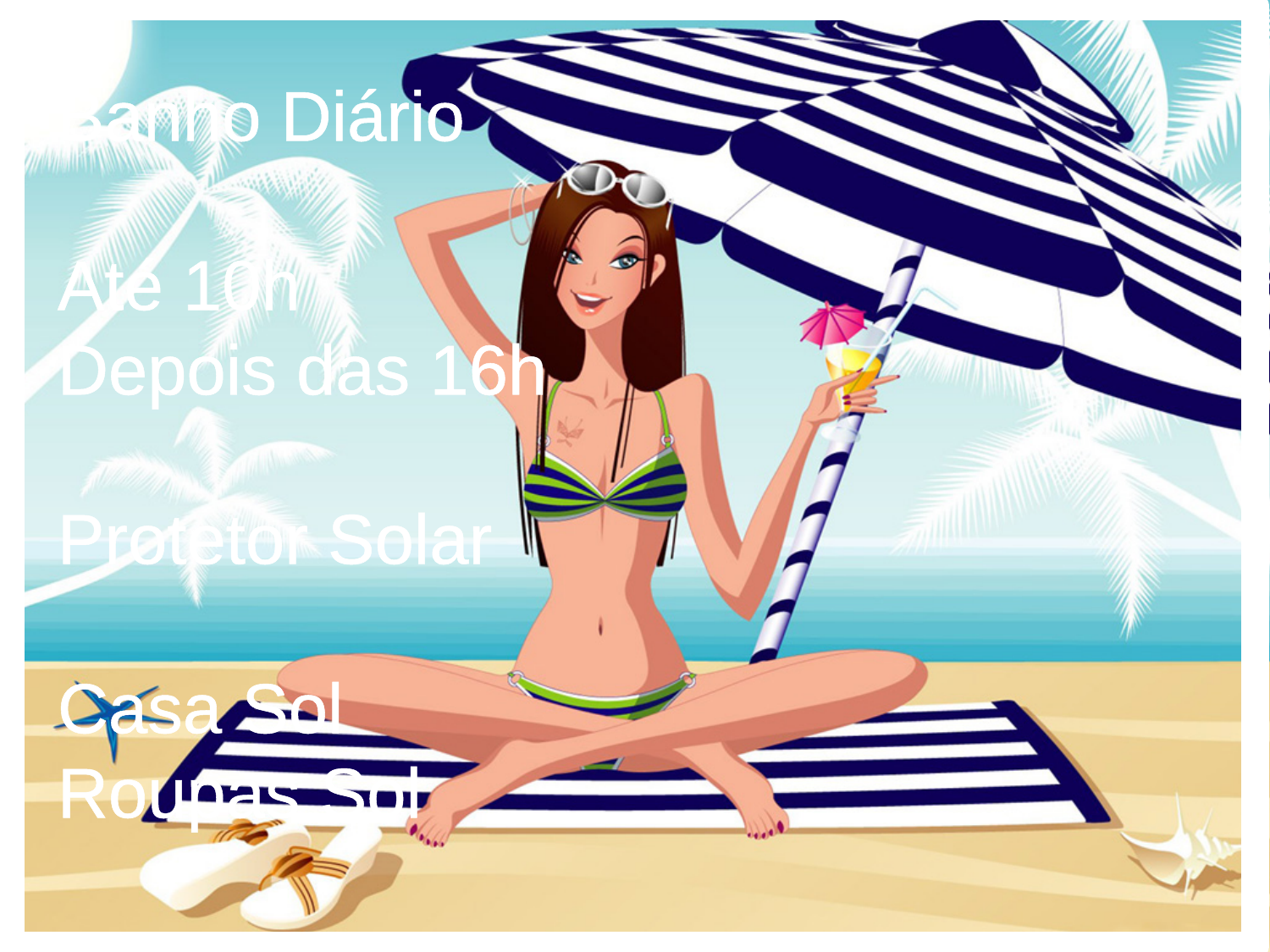

Banho Diário

Até 10h
Depois das 16h

Protetor Solar

Casa Sol
Roupas Sol